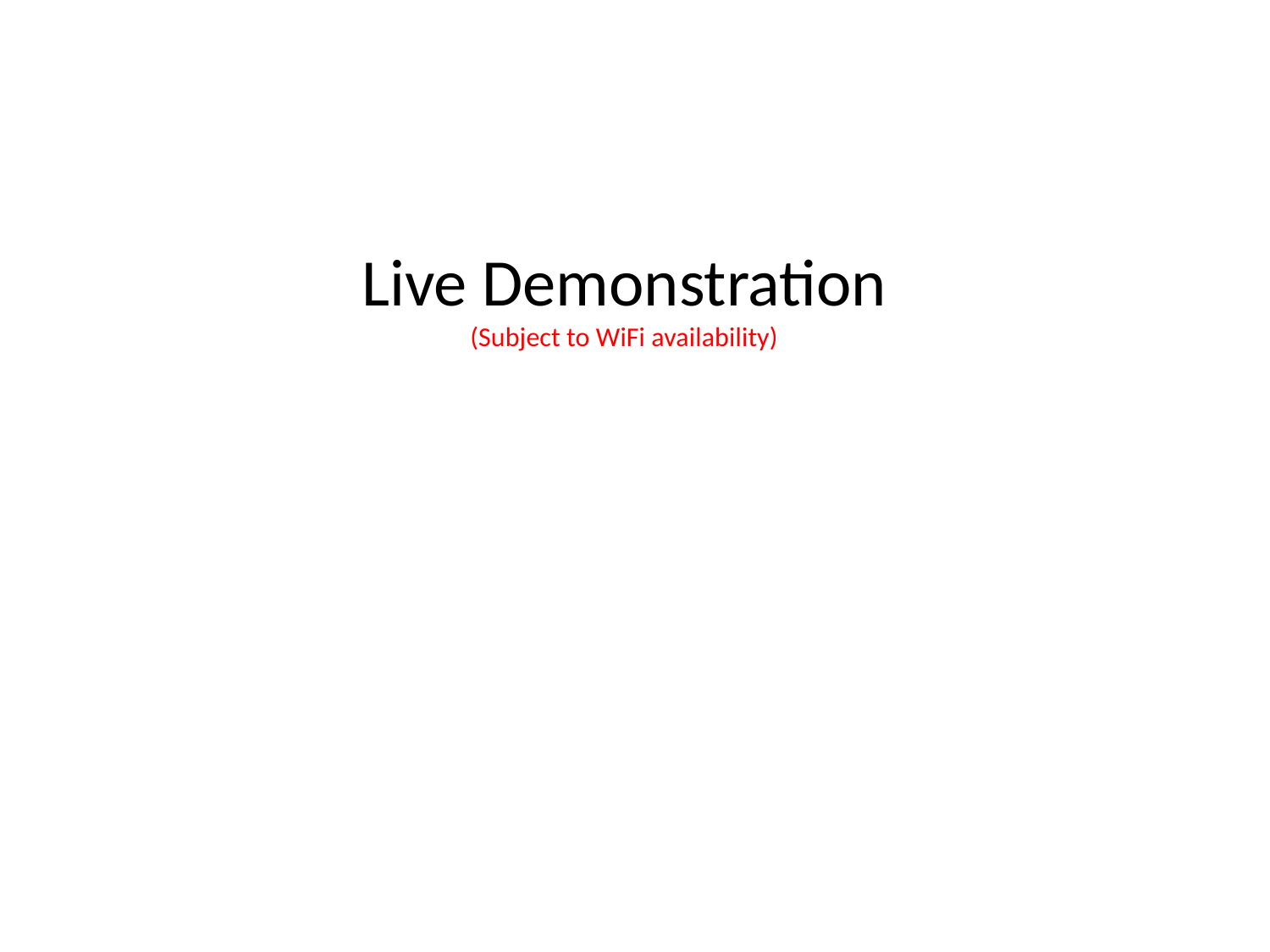

# Live Demonstration (Subject to WiFi availability)